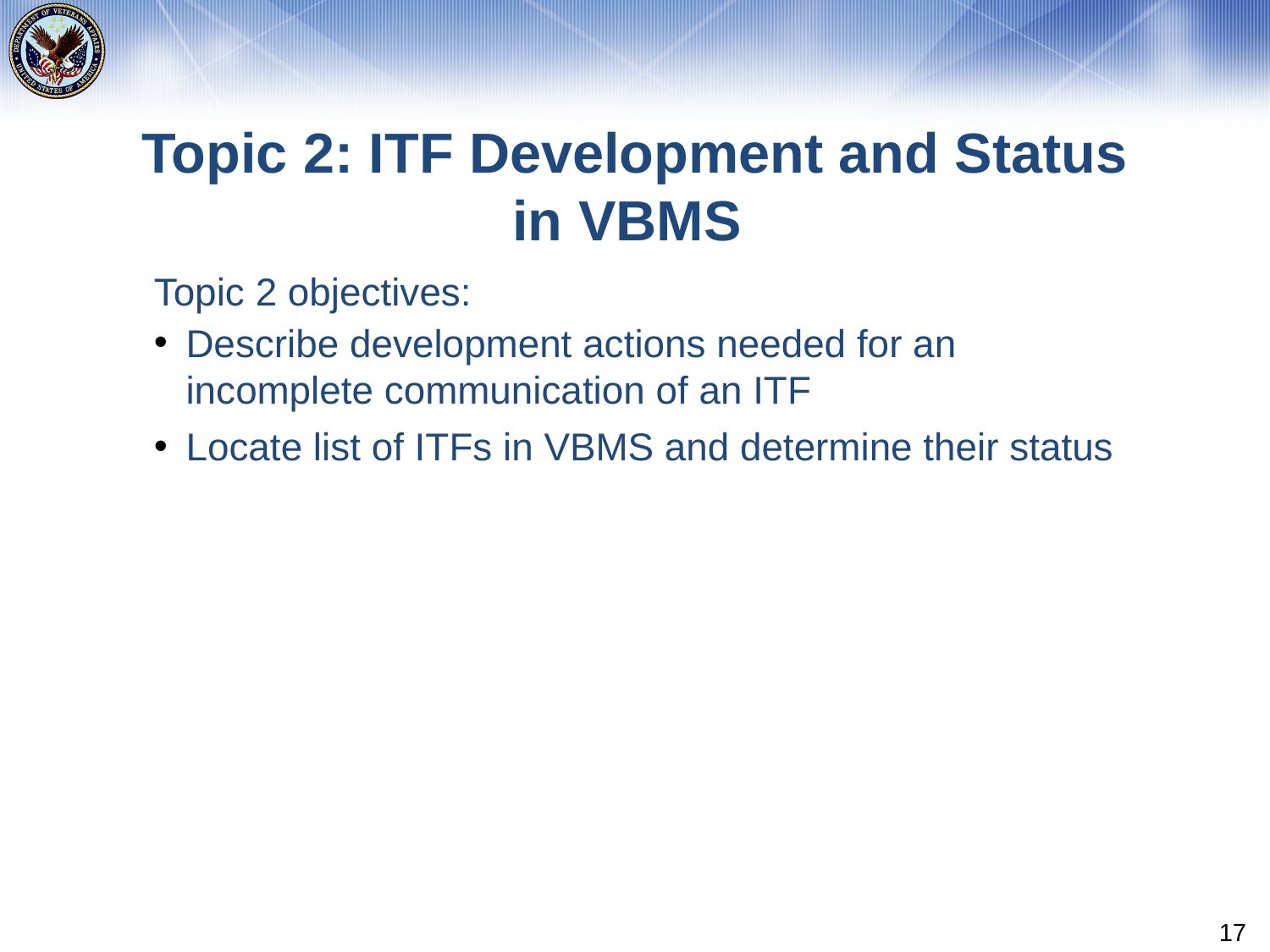

# Topic 2: ITF Development and Status in VBMS
Topic 2 objectives:
Describe development actions needed for an incomplete communication of an ITF
Locate list of ITFs in VBMS and determine their status

17